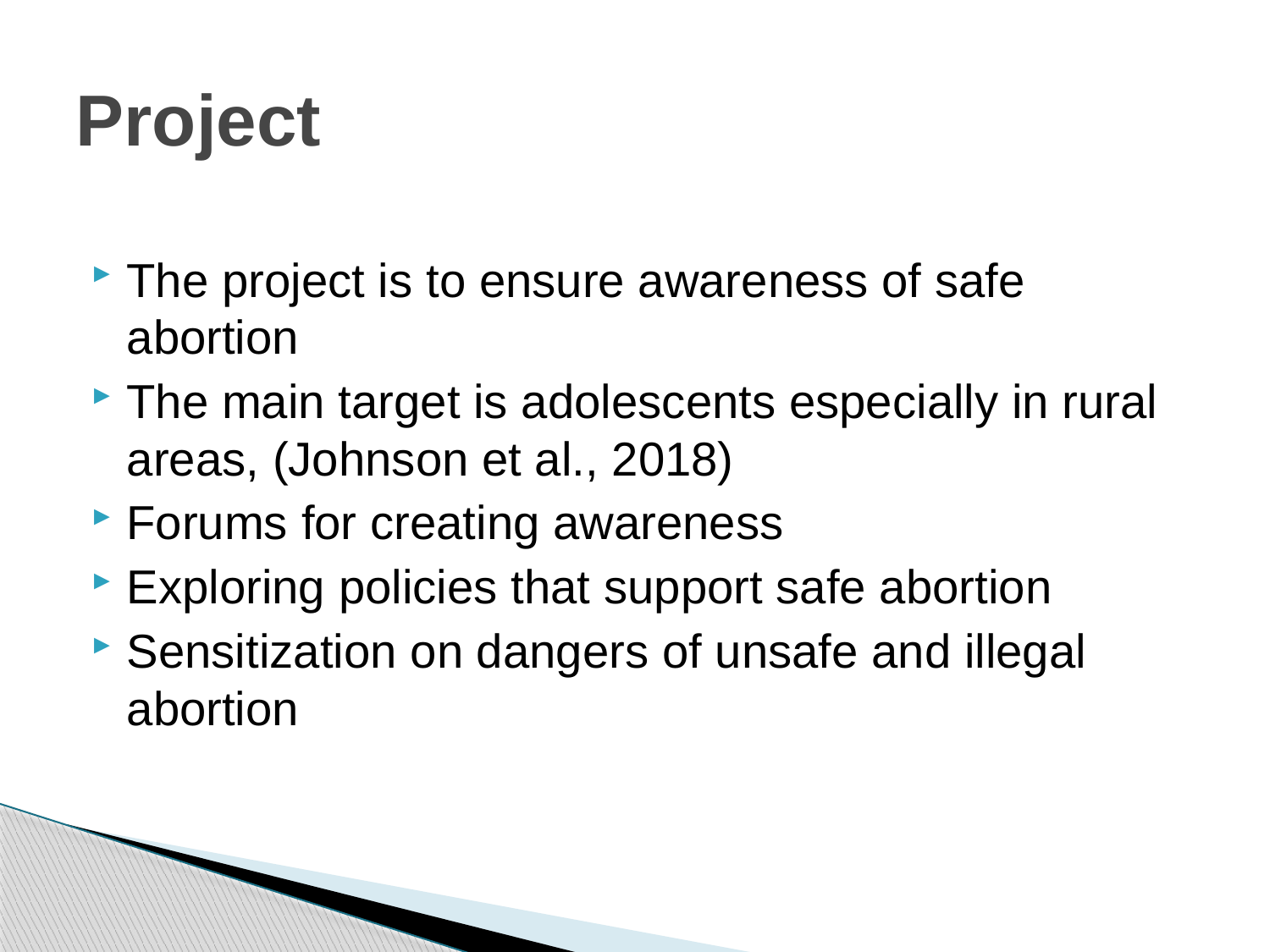

# Project
The project is to ensure awareness of safe abortion
The main target is adolescents especially in rural areas, (Johnson et al., 2018)
Forums for creating awareness
Exploring policies that support safe abortion
Sensitization on dangers of unsafe and illegal abortion